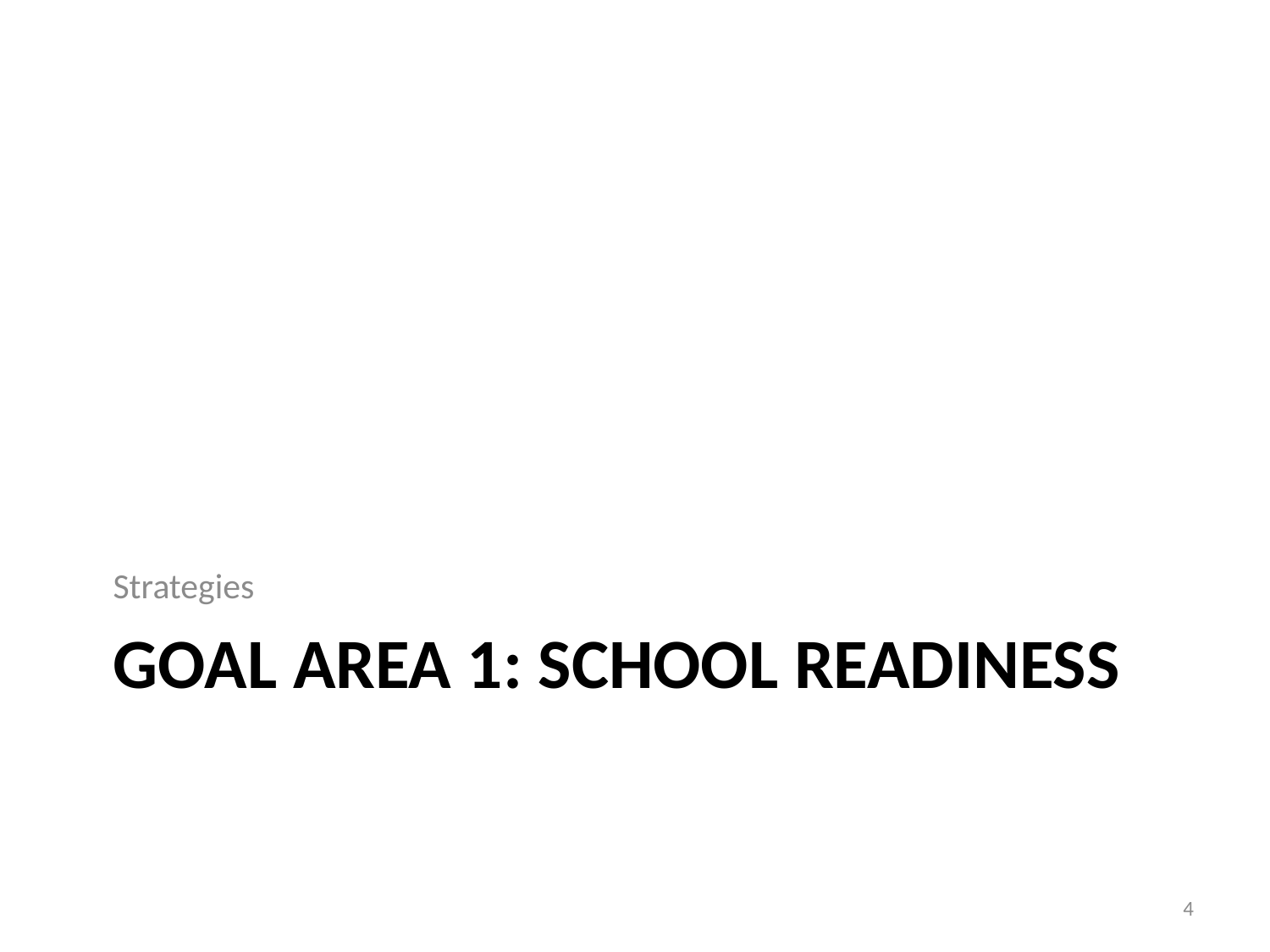

Strategies
# Goal area 1: School Readiness
4